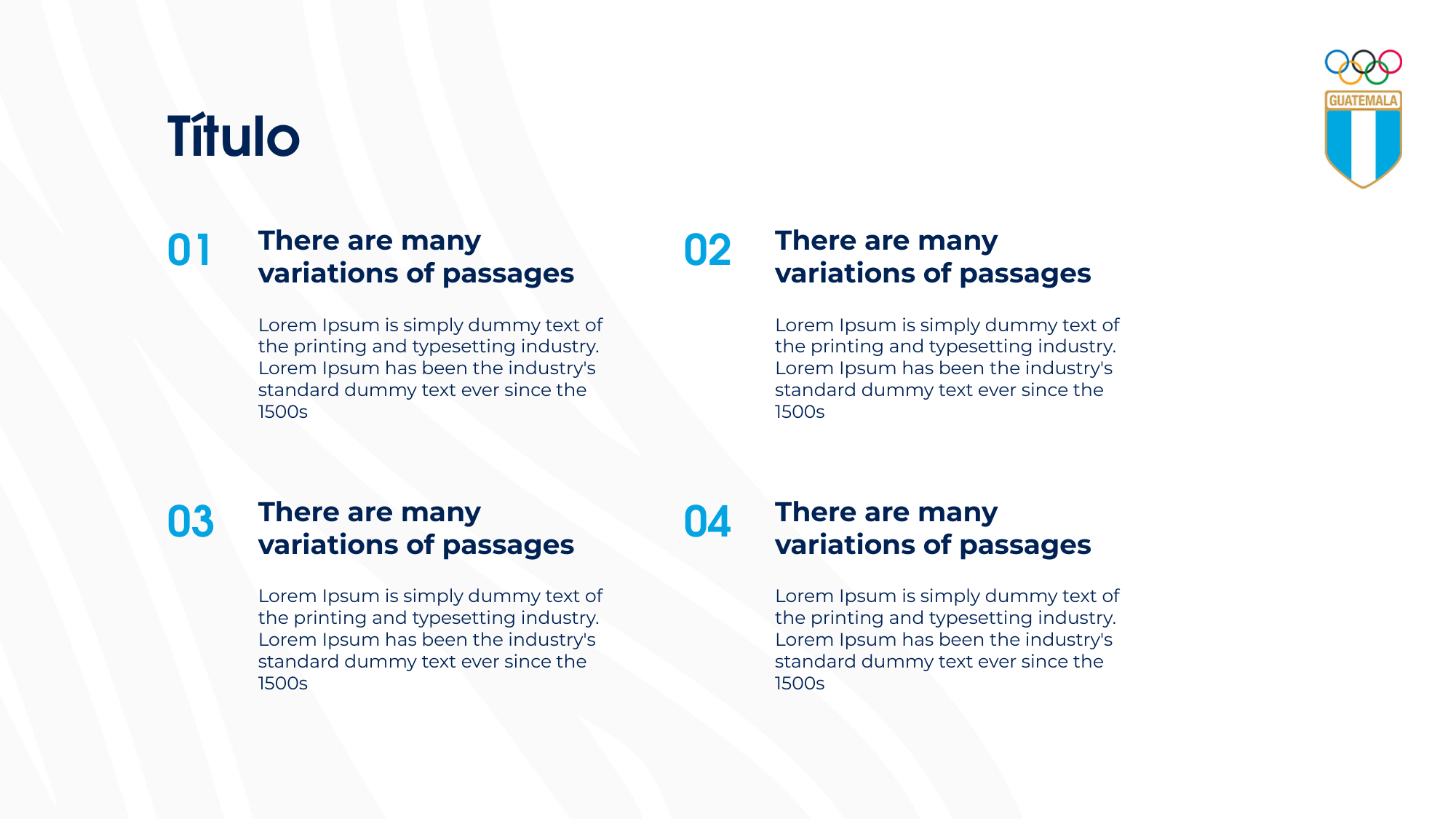

Título
01
There are many variations of passages
02
There are many variations of passages
Lorem Ipsum is simply dummy text of the printing and typesetting industry. Lorem Ipsum has been the industry's standard dummy text ever since the 1500s
Lorem Ipsum is simply dummy text of the printing and typesetting industry. Lorem Ipsum has been the industry's standard dummy text ever since the 1500s
03
There are many variations of passages
04
There are many variations of passages
Lorem Ipsum is simply dummy text of the printing and typesetting industry. Lorem Ipsum has been the industry's standard dummy text ever since the 1500s
Lorem Ipsum is simply dummy text of the printing and typesetting industry. Lorem Ipsum has been the industry's standard dummy text ever since the 1500s